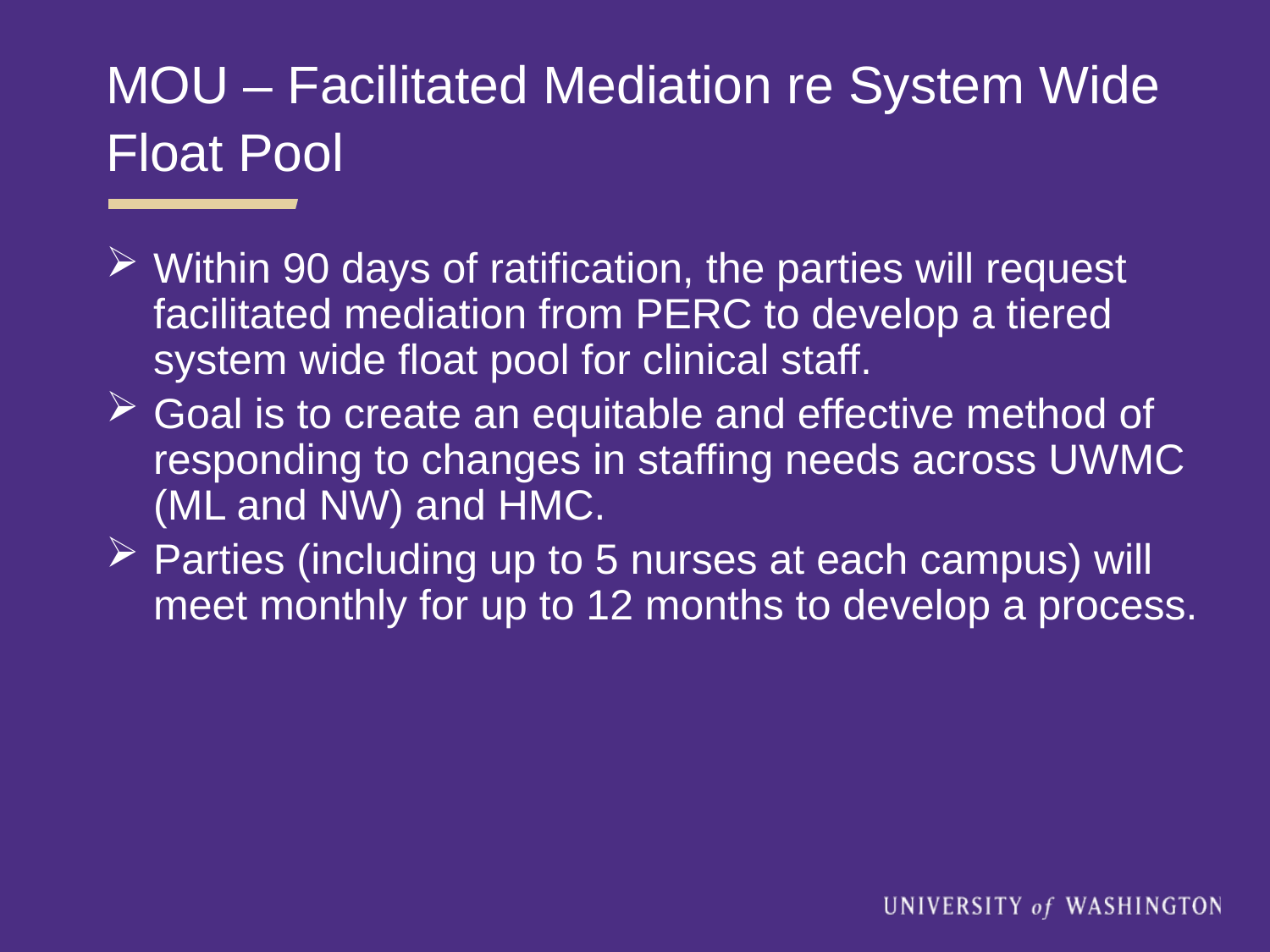

MOU – Facilitated Mediation re System Wide
Float Pool
Within 90 days of ratification, the parties will request facilitated mediation from PERC to develop a tiered system wide float pool for clinical staff.
Goal is to create an equitable and effective method of responding to changes in staffing needs across UWMC (ML and NW) and HMC.
Parties (including up to 5 nurses at each campus) will meet monthly for up to 12 months to develop a process.